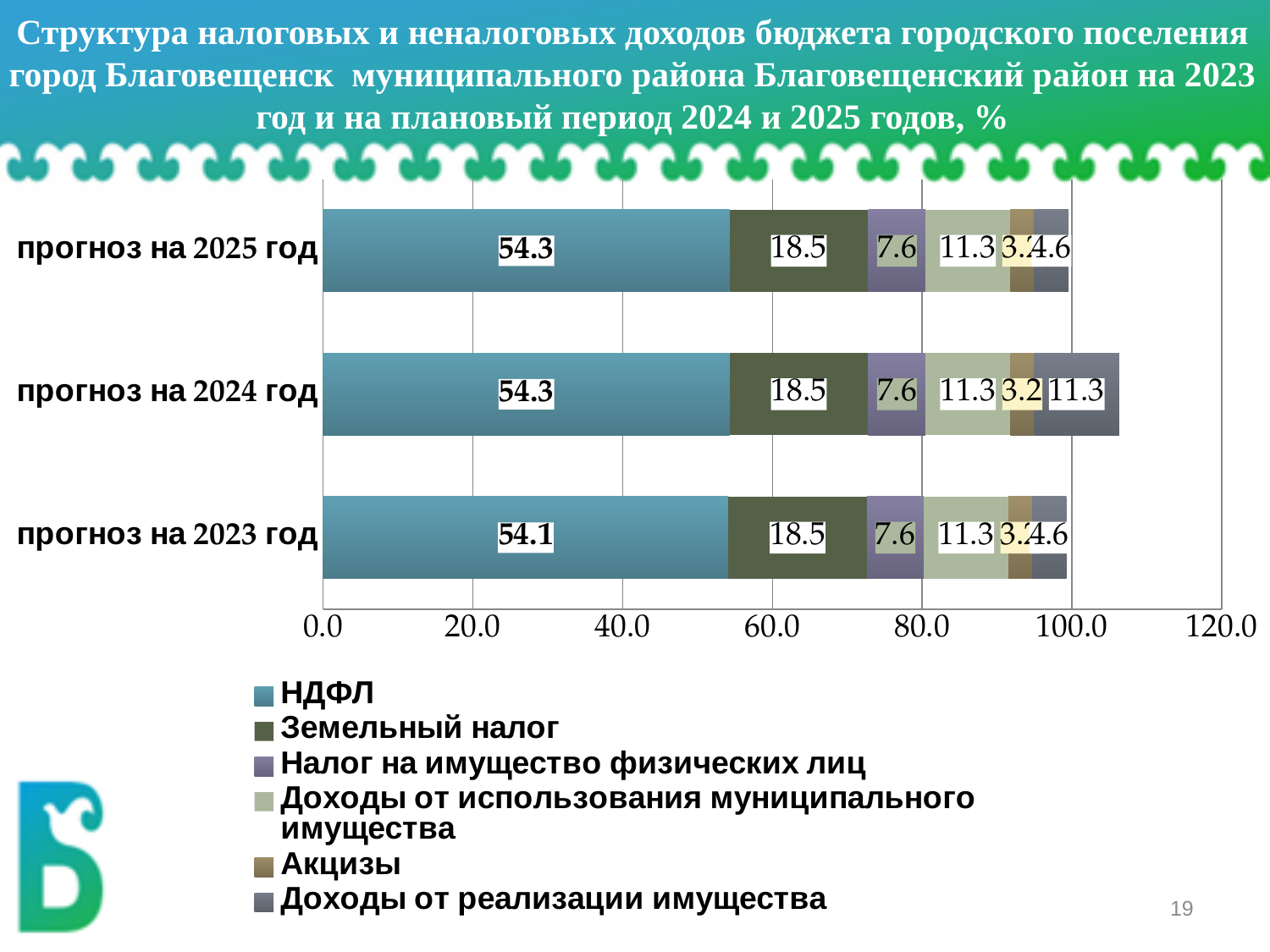

# Структура налоговых и неналоговых доходов бюджета городского поселения город Благовещенск  муниципального района Благовещенский район на 2023 год и на плановый период 2024 и 2025 годов, %

### Chart

| Category | НДФЛ | Земельный налог | Налог на имущество физических лиц  | Доходы от использования муниципального имущества | Акцизы | Доходы от реализации имущества |
|---|---|---|---|---|---|---|
| прогноз на 2023 год | 54.12437272243924 | 18.489848239495604 | 7.603077453453394 | 11.316669863243172 | 3.166431576672922 | 4.571509034981877 |
| прогноз на 2024 год | 54.27363942482708 | 18.54068074262832 | 7.6239989078995265 | 11.347947761194028 | 3.175111485256644 | 11.347947761194028 |
| прогноз на 2025 год | 54.27360531774889 | 18.540741897347818 | 7.624188619482054 | 11.347951194485956 | 3.175146661908055 | 4.583881689009837 |
19